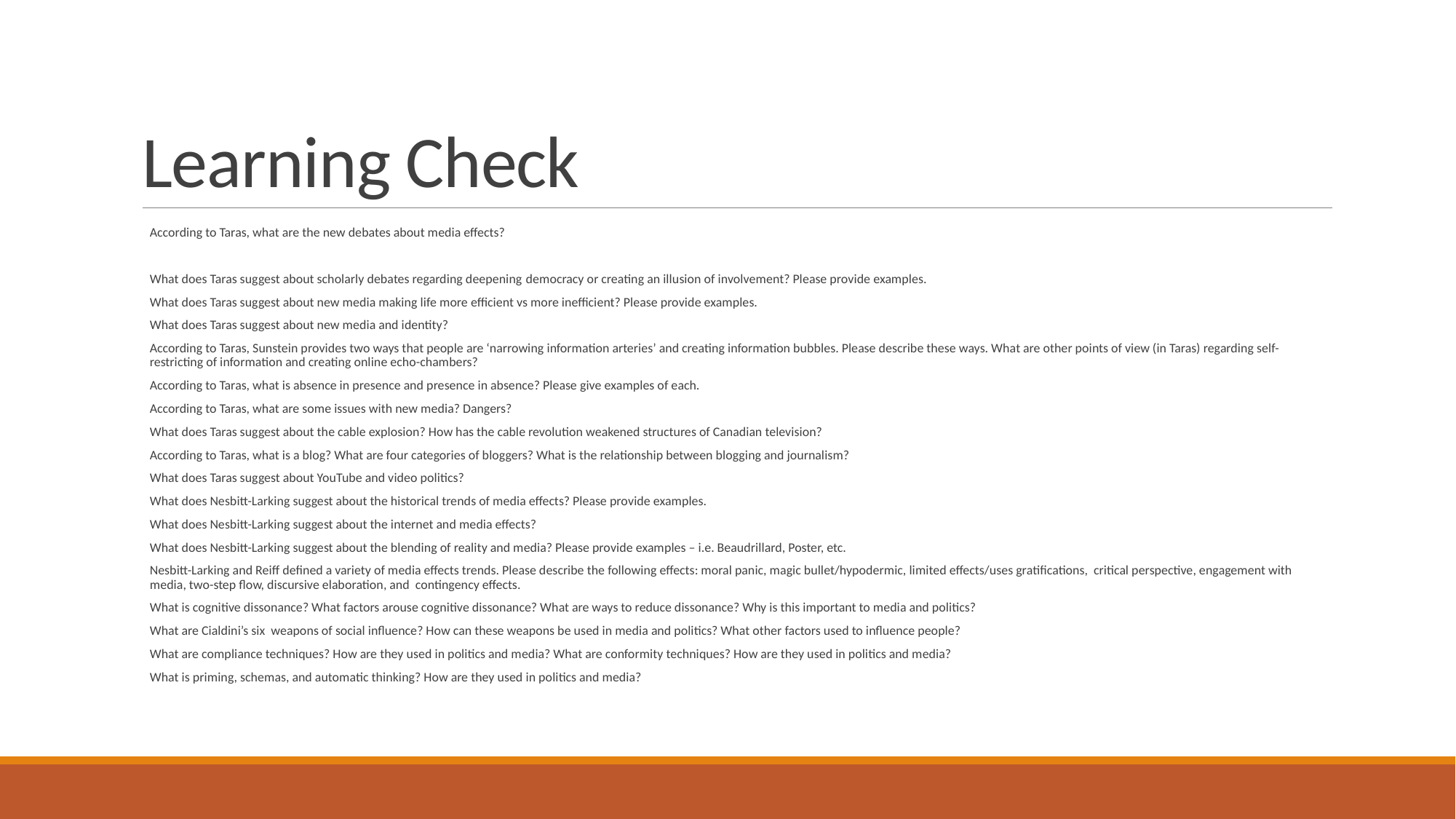

# Learning Check
According to Taras, what are the new debates about media effects?

What does Taras suggest about scholarly debates regarding deepening democracy or creating an illusion of involvement? Please provide examples.
What does Taras suggest about new media making life more efficient vs more inefficient? Please provide examples.
What does Taras suggest about new media and identity?
According to Taras, Sunstein provides two ways that people are ‘narrowing information arteries’ and creating information bubbles. Please describe these ways. What are other points of view (in Taras) regarding self-restricting of information and creating online echo-chambers?
According to Taras, what is absence in presence and presence in absence? Please give examples of each.
According to Taras, what are some issues with new media? Dangers?
What does Taras suggest about the cable explosion? How has the cable revolution weakened structures of Canadian television?
According to Taras, what is a blog? What are four categories of bloggers? What is the relationship between blogging and journalism?
What does Taras suggest about YouTube and video politics?
What does Nesbitt-Larking suggest about the historical trends of media effects? Please provide examples.
What does Nesbitt-Larking suggest about the internet and media effects?
What does Nesbitt-Larking suggest about the blending of reality and media? Please provide examples – i.e. Beaudrillard, Poster, etc.
Nesbitt-Larking and Reiff defined a variety of media effects trends. Please describe the following effects: moral panic, magic bullet/hypodermic, limited effects/uses gratifications,  critical perspective, engagement with media, two-step flow, discursive elaboration, and  contingency effects.
What is cognitive dissonance? What factors arouse cognitive dissonance? What are ways to reduce dissonance? Why is this important to media and politics?
What are Cialdini’s six  weapons of social influence? How can these weapons be used in media and politics? What other factors used to influence people?
What are compliance techniques? How are they used in politics and media? What are conformity techniques? How are they used in politics and media?
What is priming, schemas, and automatic thinking? How are they used in politics and media?